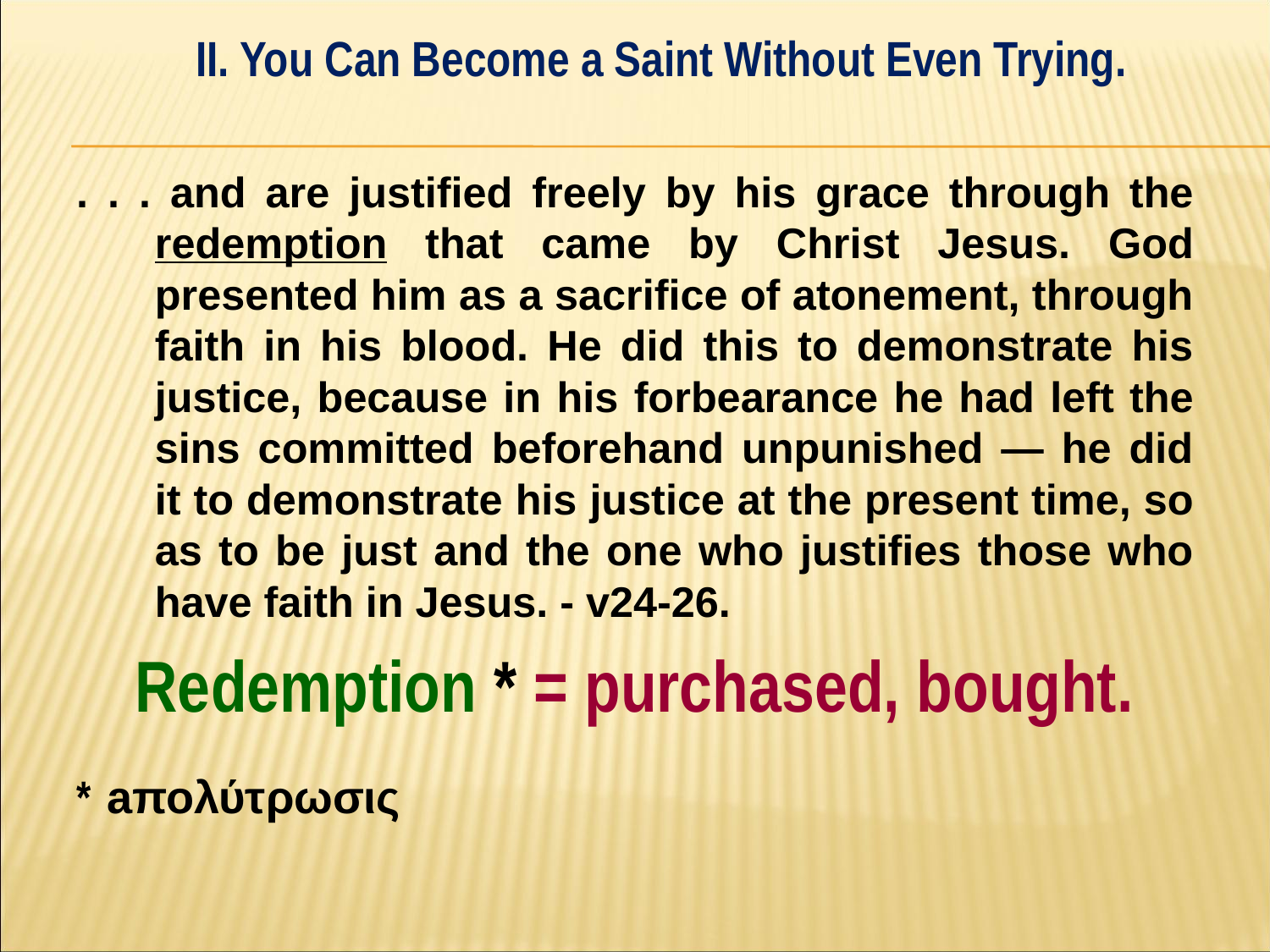

II. You Can Become a Saint Without Even Trying.
#
. . . and are justified freely by his grace through the redemption that came by Christ Jesus. God presented him as a sacrifice of atonement, through faith in his blood. He did this to demonstrate his justice, because in his forbearance he had left the sins committed beforehand unpunished — he did it to demonstrate his justice at the present time, so as to be just and the one who justifies those who have faith in Jesus. - v24-26.
Redemption * = purchased, bought.
* aπολύτρωσις